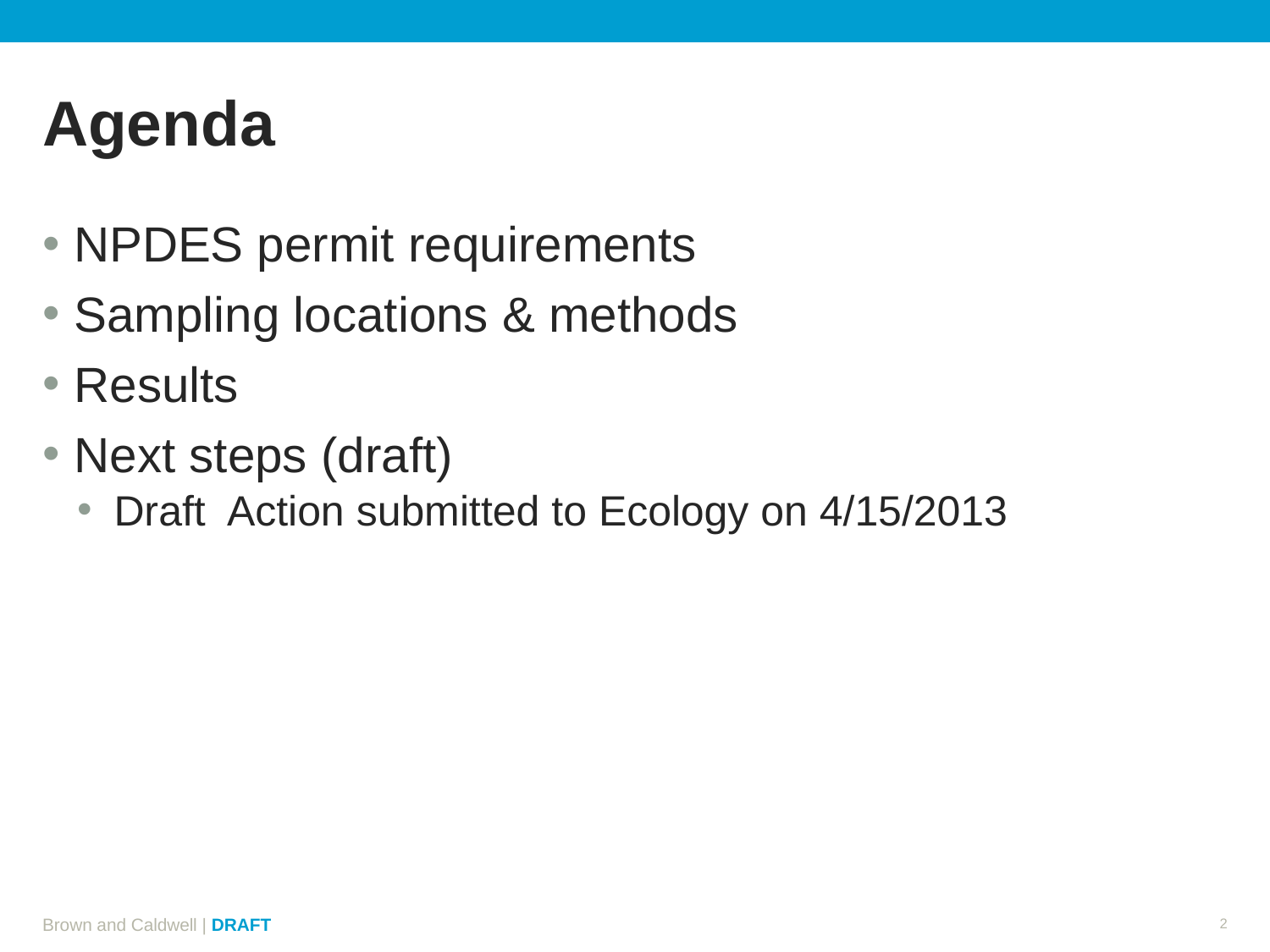

# Agenda
NPDES permit requirements
Sampling locations & methods
Results
Next steps (draft)
Draft  Action submitted to Ecology on 4/15/2013
2
Brown and Caldwell | DRAFT